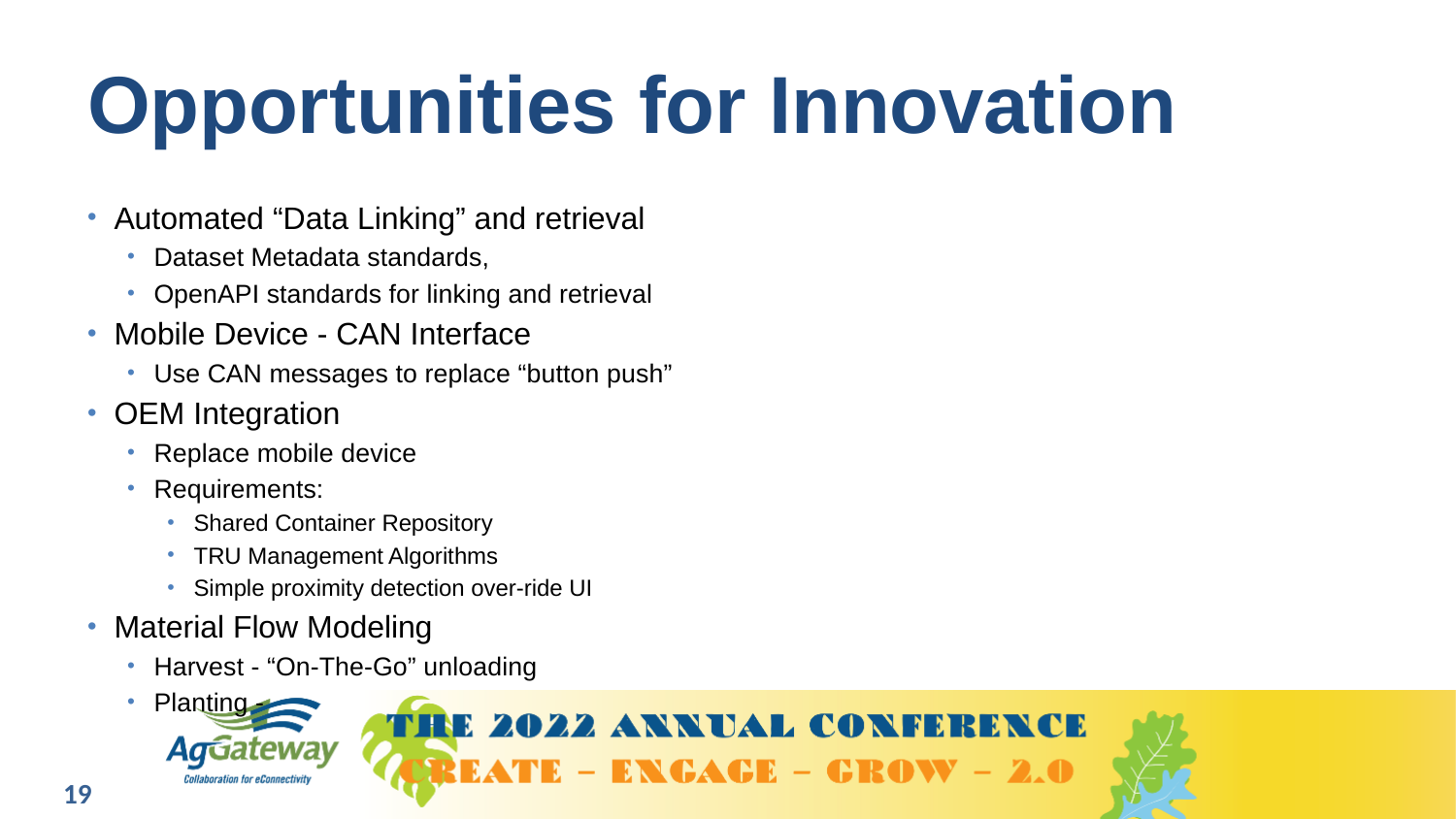

# Opportunities for Innovation
Automated “Data Linking” and retrieval
Dataset Metadata standards,
OpenAPI standards for linking and retrieval
Mobile Device - CAN Interface
Use CAN messages to replace “button push”
OEM Integration
Replace mobile device
Requirements:
Shared Container Repository
TRU Management Algorithms
Simple proximity detection over-ride UI
Material Flow Modeling
Harvest - “On-The-Go” unloading
Planting -

19